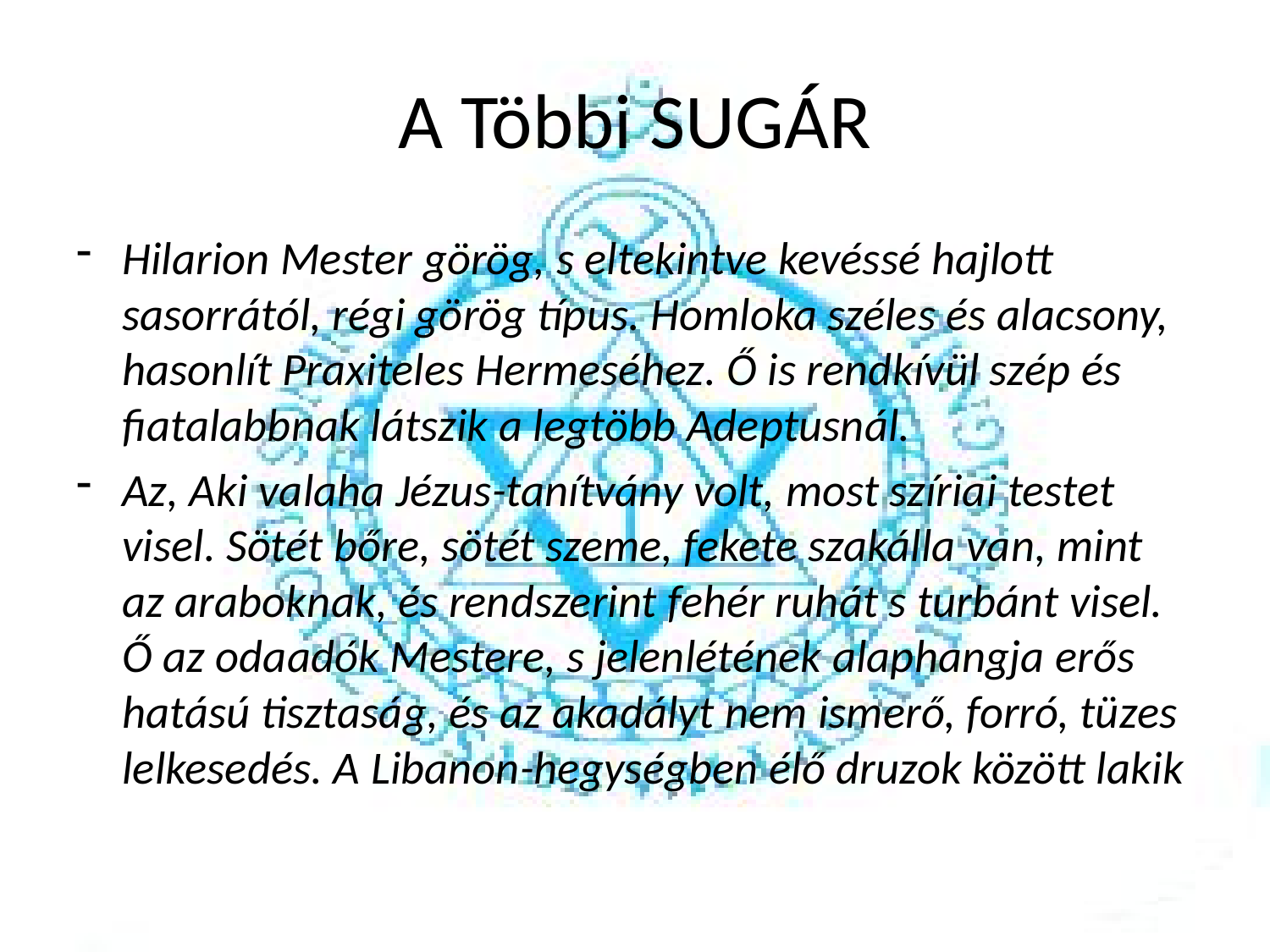

# A Többi SUGÁR
Hilarion Mester görög, s eltekintve kevéssé hajlott sasorrától, régi görög típus. Homloka széles és alacsony, hasonlít Praxiteles Hermeséhez. Ő is rendkívül szép és fiatalabbnak látszik a legtöbb Adeptusnál.
Az, Aki valaha Jézus-tanítvány volt, most szíriai testet visel. Sötét bőre, sötét szeme, fekete szakálla van, mint az araboknak, és rendszerint fehér ruhát s turbánt visel. Ő az odaadók Mestere, s jelenlétének alaphangja erős hatású tisztaság, és az akadályt nem ismerő, forró, tüzes lelkesedés. A Libanon-hegységben élő druzok között lakik